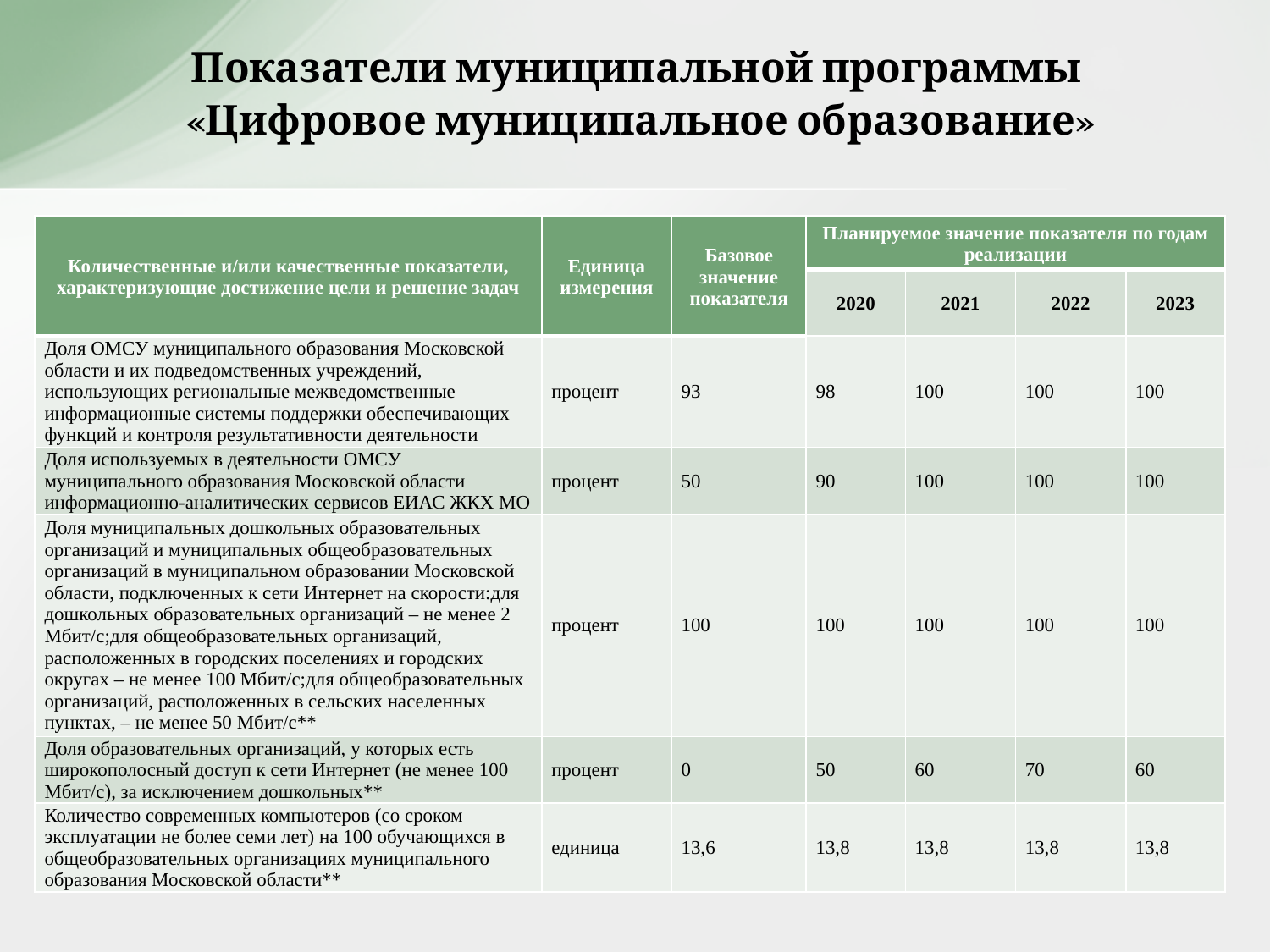

# Показатели муниципальной программы «Цифровое муниципальное образование»
| Количественные и/или качественные показатели, характеризующие достижение цели и решение задач | Единица измерения | Базовое значение показателя | Планируемое значение показателя по годам реализации |  |  |  |
| --- | --- | --- | --- | --- | --- | --- |
|  |  |  | 2020 | 2021 | 2022 | 2023 |
| Доля ОМСУ муниципального образования Московской области и их подведомственных учреждений, использующих региональные межведомственные информационные системы поддержки обеспечивающих функций и контроля результативности деятельности | процент | 93 | 98 | 100 | 100 | 100 |
| Доля используемых в деятельности ОМСУ муниципального образования Московской области информационно-аналитических сервисов ЕИАС ЖКХ МО | процент | 50 | 90 | 100 | 100 | 100 |
| Доля муниципальных дошкольных образовательных организаций и муниципальных общеобразовательных организаций в муниципальном образовании Московской области, подключенных к сети Интернет на скорости:для дошкольных образовательных организаций – не менее 2 Мбит/с;для общеобразовательных организаций, расположенных в городских поселениях и городских округах – не менее 100 Мбит/с;для общеобразовательных организаций, расположенных в сельских населенных пунктах, – не менее 50 Мбит/с\*\* | процент | 100 | 100 | 100 | 100 | 100 |
| Доля образовательных организаций, у которых есть широкополосный доступ к сети Интернет (не менее 100 Мбит/с), за исключением дошкольных\*\* | процент | 0 | 50 | 60 | 70 | 60 |
| Количество современных компьютеров (со сроком эксплуатации не более семи лет) на 100 обучающихся в общеобразовательных организациях муниципального образования Московской области\*\* | единица | 13,6 | 13,8 | 13,8 | 13,8 | 13,8 |